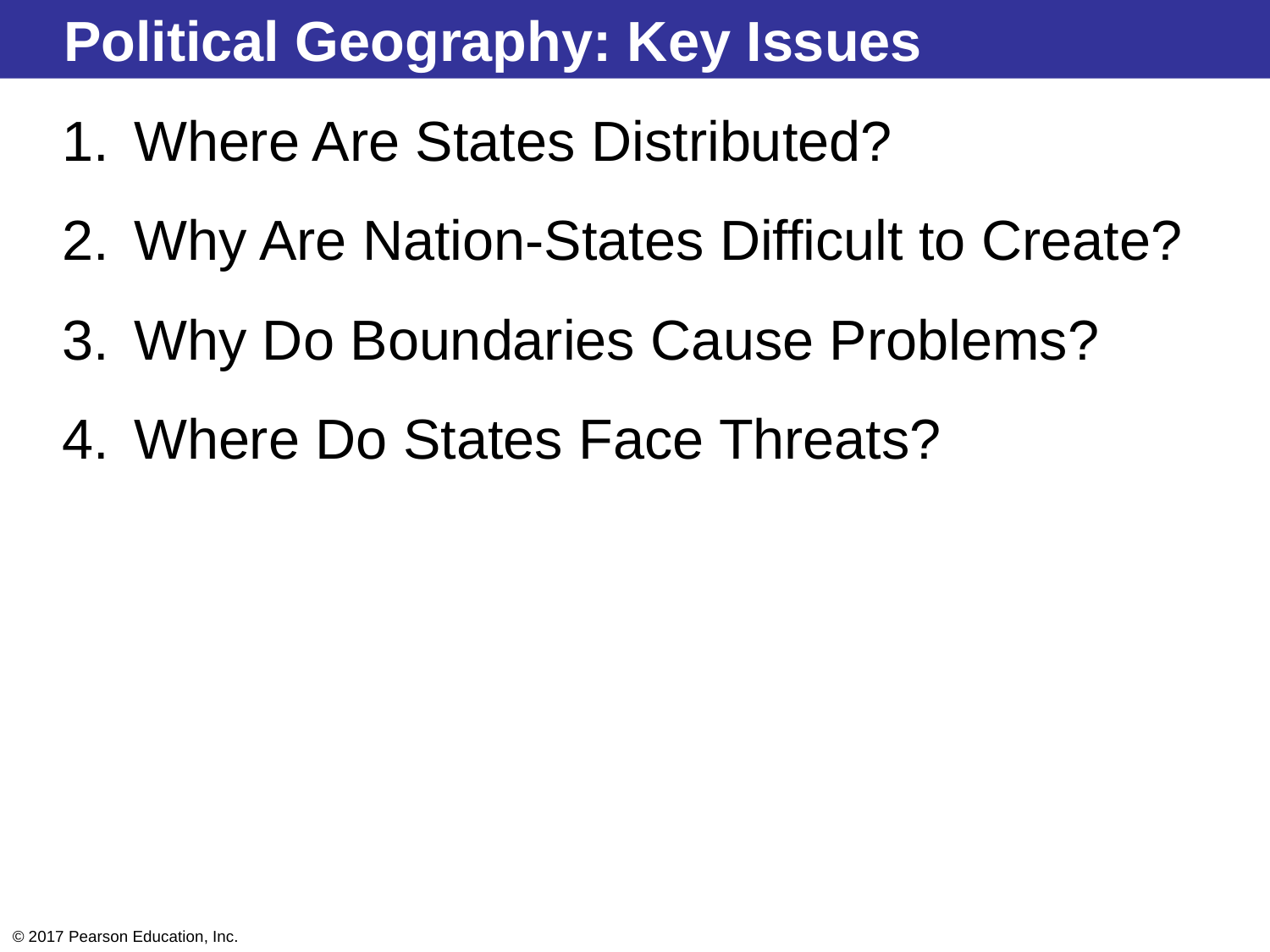

Political Geography: Key Issues
Where Are States Distributed?
Why Are Nation-States Difficult to Create?
Why Do Boundaries Cause Problems?
Where Do States Face Threats?